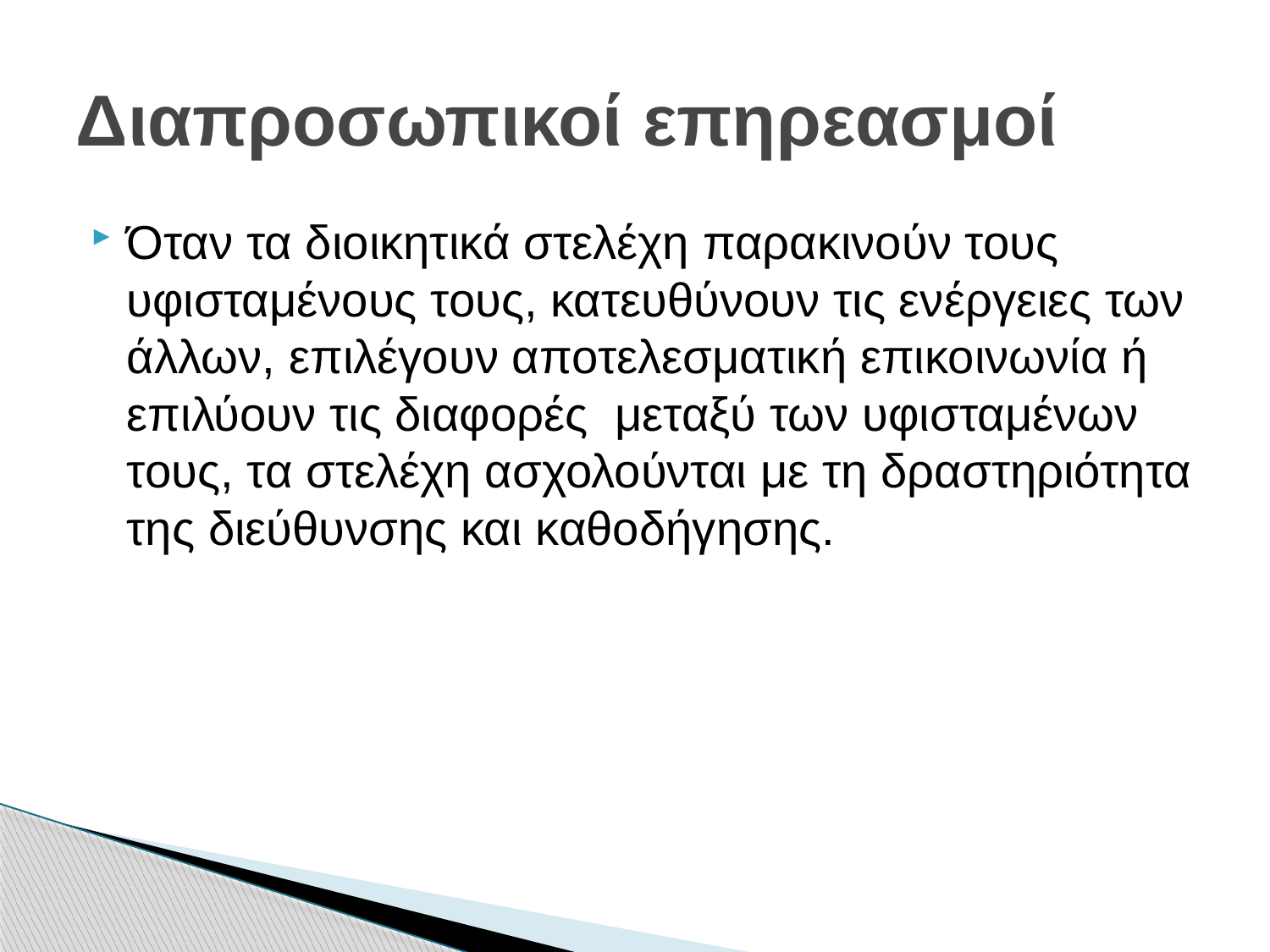

# Διαπροσωπικοί επηρεασμοί
Όταν τα διοικητικά στελέχη παρακινούν τους υφισταμένους τους, κατευθύνουν τις ενέργειες των άλλων, επιλέγουν αποτελεσματική επικοινωνία ή επιλύουν τις διαφορές  μεταξύ των υφισταμένων τους, τα στελέχη ασχολούνται με τη δραστηριότητα της διεύθυνσης και καθοδήγησης.